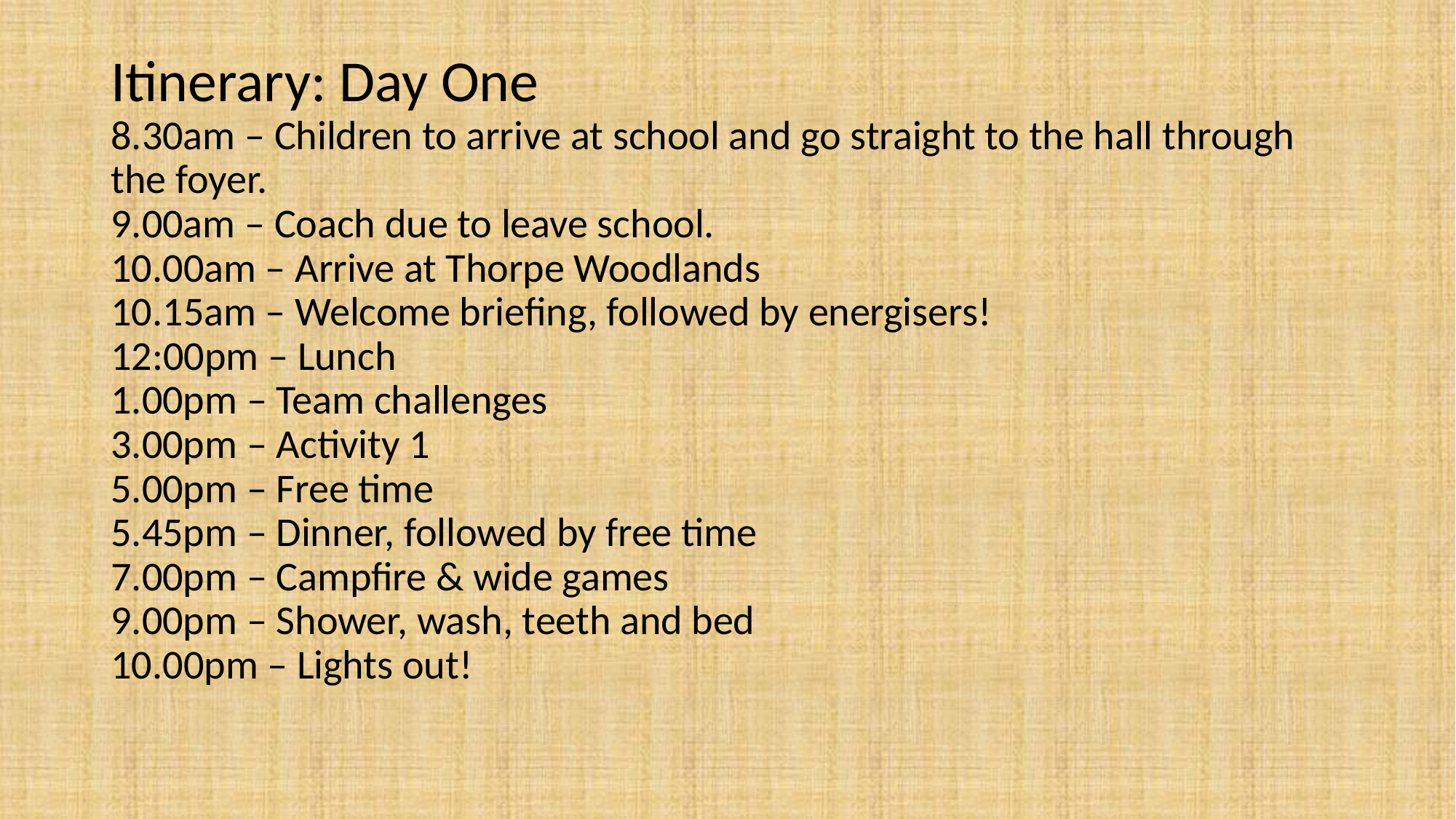

# Itinerary: Day One 8.30am – Children to arrive at school and go straight to the hall through the foyer. 9.00am – Coach due to leave school. 10.00am – Arrive at Thorpe Woodlands 10.15am – Welcome briefing, followed by energisers! 12:00pm – Lunch 1.00pm – Team challenges 3.00pm – Activity 1 5.00pm – Free time 5.45pm – Dinner, followed by free time 7.00pm – Campfire & wide games 9.00pm – Shower, wash, teeth and bed 10.00pm – Lights out!